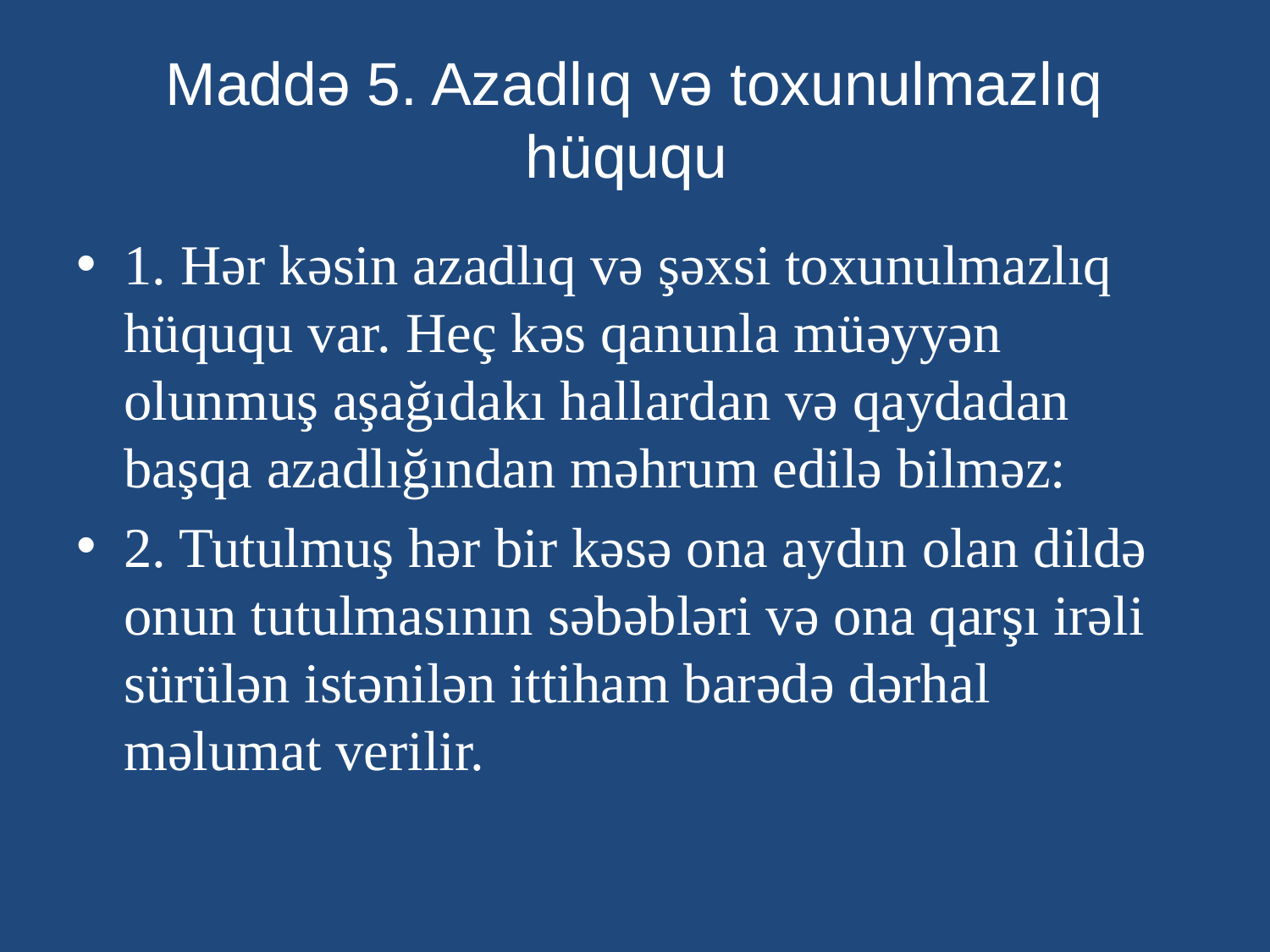

# Maddə 5. Azadlıq və toxunulmazlıq hüququ
1. Hər kəsin azadlıq və şəxsi toxunulmazlıq hüququ var. Heç kəs qanunla müəyyən olunmuş aşağıdakı hallardan və qaydadan başqa azadlığından məhrum edilə bilməz:
2. Tutulmuş hər bir kəsə ona aydın olan dildə onun tutulmasının səbəbləri və ona qarşı irəli sürülən istənilən ittiham barədə dərhal məlumat verilir.